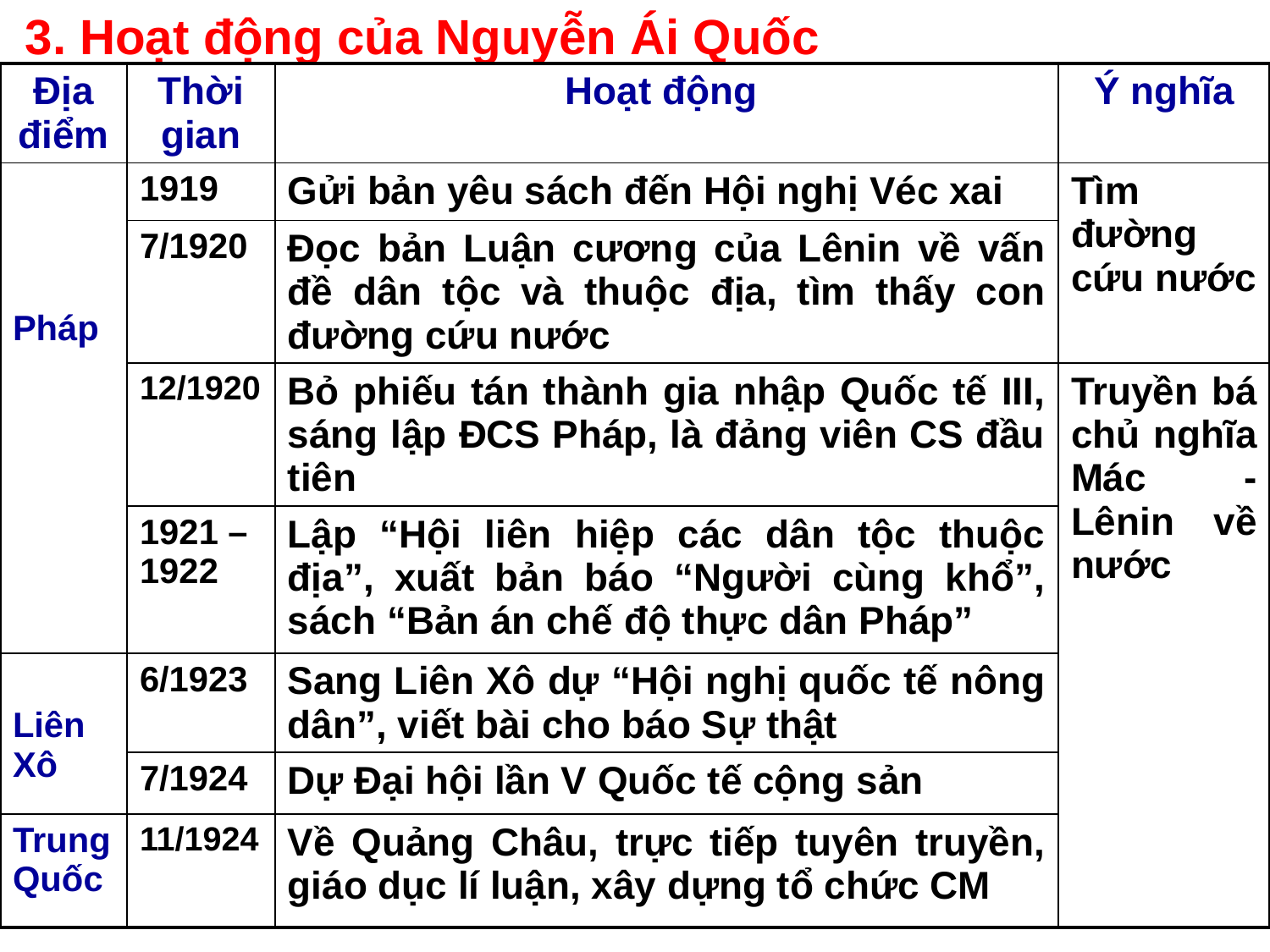

3. Hoạt động của Nguyễn Ái Quốc

| Địa điểm | Thời gian | Hoạt động | Ý nghĩa |
| --- | --- | --- | --- |
| Pháp | 1919 | Gửi bản yêu sách đến Hội nghị Véc xai | Tìm đường cứu nước |
|  | 7/1920 | Đọc bản Luận cương của Lênin về vấn đề dân tộc và thuộc địa, tìm thấy con đường cứu nước |  |
|  | 12/1920 | Bỏ phiếu tán thành gia nhập Quốc tế III, sáng lập ĐCS Pháp, là đảng viên CS đầu tiên | Truyền bá chủ nghĩa Mác - Lênin về nước |
|  | 1921 – 1922 | Lập “Hội liên hiệp các dân tộc thuộc địa”, xuất bản báo “Người cùng khổ”, sách “Bản án chế độ thực dân Pháp” |  |
| Liên Xô | 6/1923 | Sang Liên Xô dự “Hội nghị quốc tế nông dân”, viết bài cho báo Sự thật |  |
|  | 7/1924 | Dự Đại hội lần V Quốc tế cộng sản |  |
| Trung Quốc | 11/1924 | Về Quảng Châu, trực tiếp tuyên truyền, giáo dục lí luận, xây dựng tổ chức CM |  |